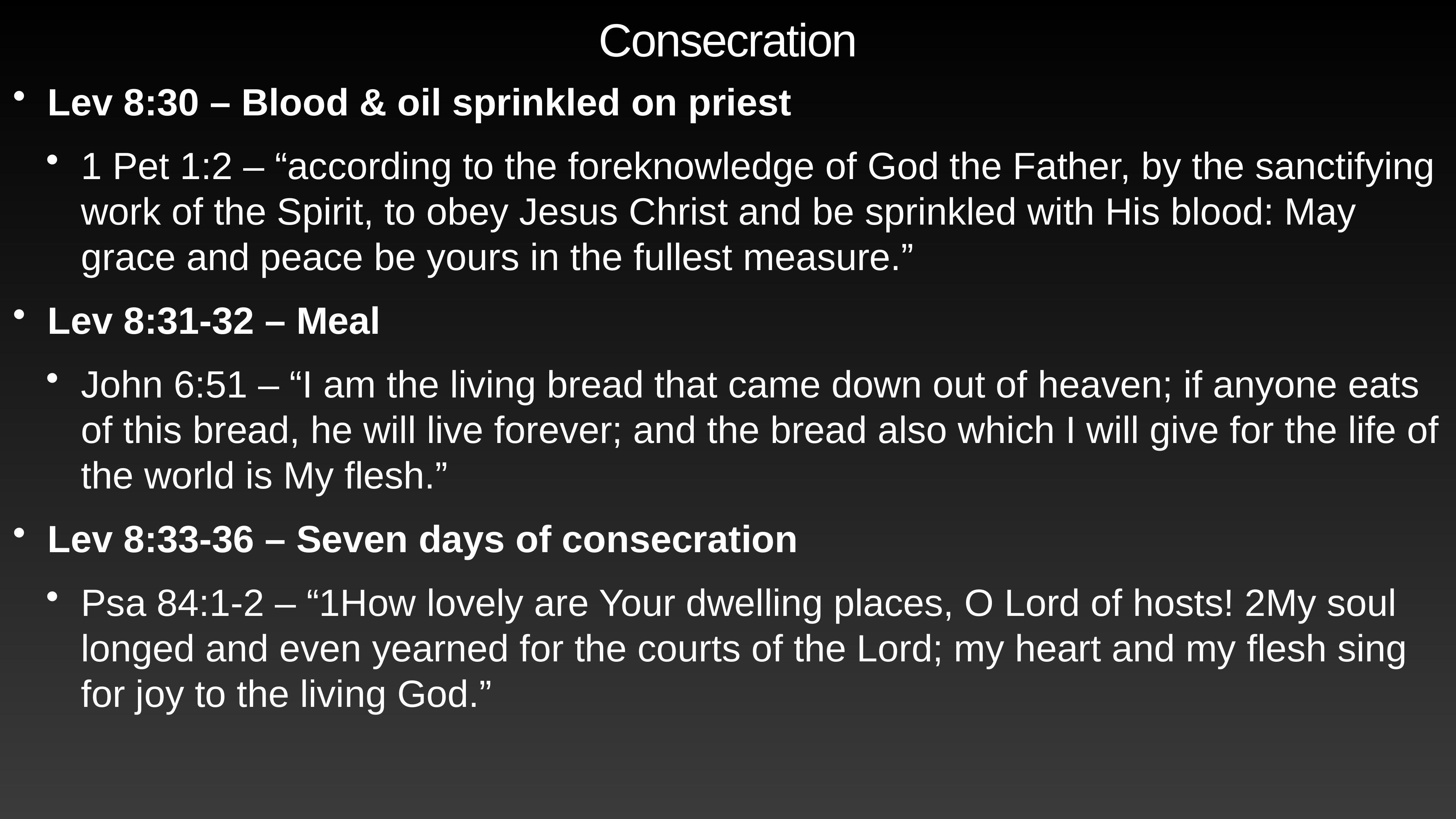

# Consecration
Lev 8:30 – Blood & oil sprinkled on priest
1 Pet 1:2 – “according to the foreknowledge of God the Father, by the sanctifying work of the Spirit, to obey Jesus Christ and be sprinkled with His blood: May grace and peace be yours in the fullest measure.”
Lev 8:31-32 – Meal
John 6:51 – “I am the living bread that came down out of heaven; if anyone eats of this bread, he will live forever; and the bread also which I will give for the life of the world is My flesh.”
Lev 8:33-36 – Seven days of consecration
Psa 84:1-2 – “1How lovely are Your dwelling places, O Lord of hosts! 2My soul longed and even yearned for the courts of the Lord; my heart and my flesh sing for joy to the living God.”